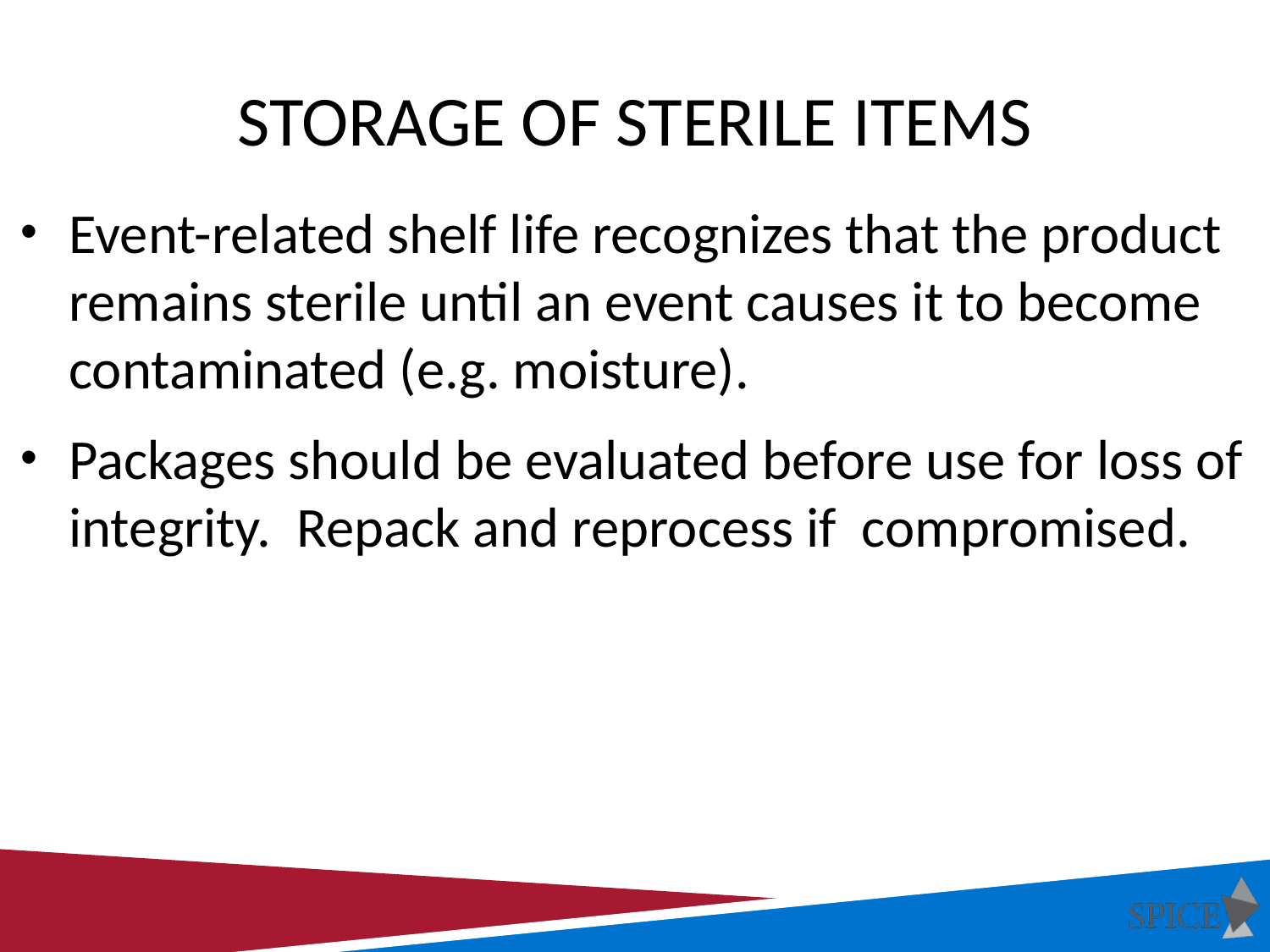

# Storage of Sterile Items
Event-related shelf life recognizes that the product remains sterile until an event causes it to become contaminated (e.g. moisture).
Packages should be evaluated before use for loss of integrity.  Repack and reprocess if  compromised.